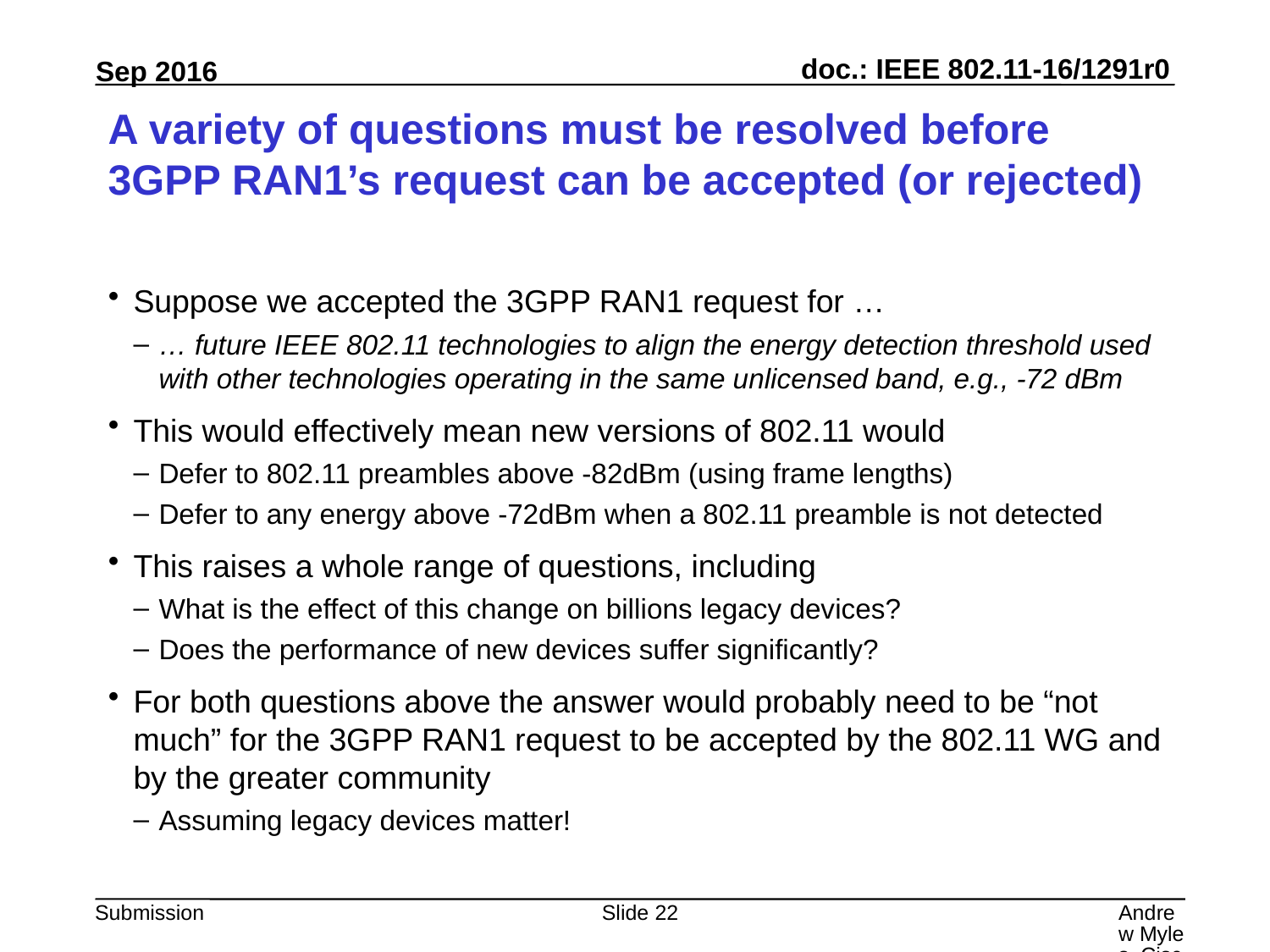

# A variety of questions must be resolved before 3GPP RAN1’s request can be accepted (or rejected)
Suppose we accepted the 3GPP RAN1 request for …
… future IEEE 802.11 technologies to align the energy detection threshold used with other technologies operating in the same unlicensed band, e.g., -72 dBm
This would effectively mean new versions of 802.11 would
Defer to 802.11 preambles above -82dBm (using frame lengths)
Defer to any energy above -72dBm when a 802.11 preamble is not detected
This raises a whole range of questions, including
What is the effect of this change on billions legacy devices?
Does the performance of new devices suffer significantly?
For both questions above the answer would probably need to be “not much” for the 3GPP RAN1 request to be accepted by the 802.11 WG and by the greater community
Assuming legacy devices matter!

Slide 22
Andrew Myles, Cisco